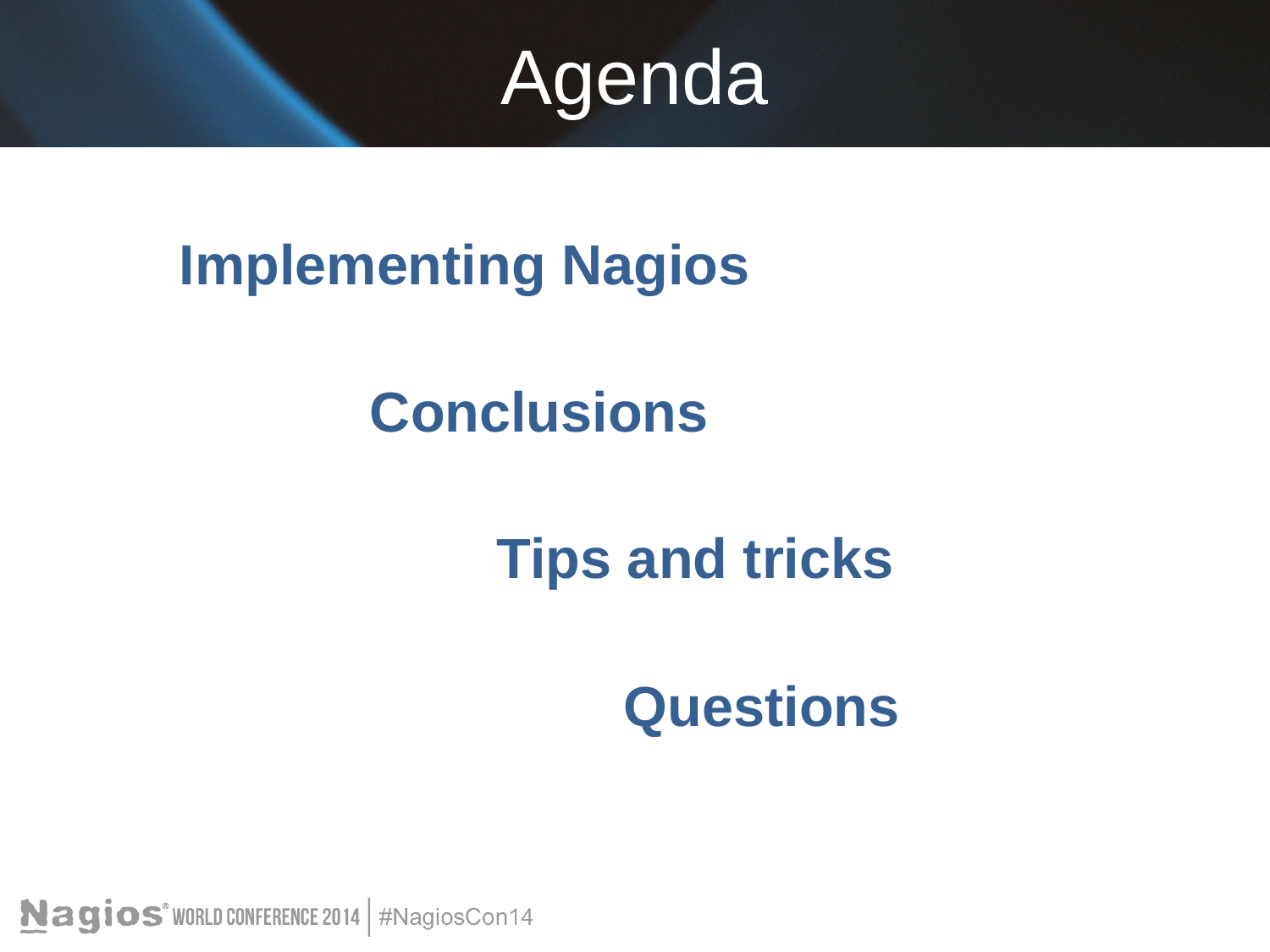

# Agenda
Implementing Nagios
		Conclusions
			Tips and tricks

				Questions